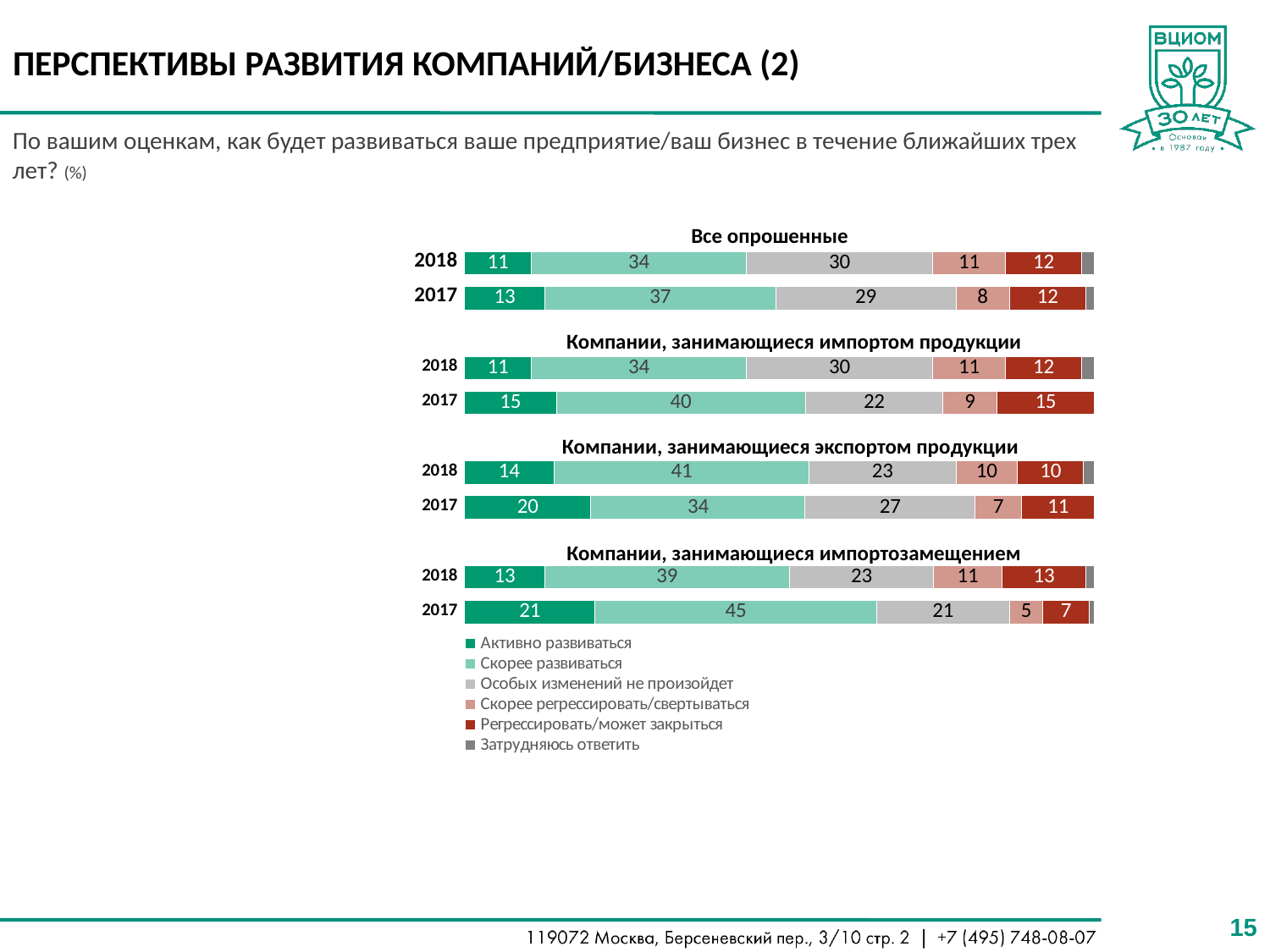

# ПЕРСПЕКТИВЫ РАЗВИТИЯ КОМПАНИЙ/БИЗНЕСА (2)
По вашим оценкам, как будет развиваться ваше предприятие/ваш бизнес в течение ближайших трех лет? (%)

### Chart

| Category | Активно развиваться | Скорее развиваться | Особых изменений не произойдет | Скорее регрессировать/свертываться | Регрессировать/может закрыться | Затрудняюсь ответить |
|---|---|---|---|---|---|---|
|  | 10.63526052819415 | 34.11848679514632 | 29.62169878658101 | 11.49179157744468 | 12.13418986438258 | 1.998572448251249 |
| Все опрошенные | 12.73655808828567 | 36.70009339569662 | 28.62661536251533 | 8.46534195135816 | 12.18288152612603 | 1.288509676019516 |
|  | None | None | None | None | None | None |
|  | 10.63526052819415 | 34.11848679514632 | 29.62169878658101 | 11.49179157744468 | 12.13418986438258 | 1.998572448251249 |
| Компания занимается импортом продукции | 14.59541109671565 | 39.55327857507676 | 21.84079361659052 | 8.574246323140295 | 15.43627038847677 | 0.0 |
|  | None | None | None | None | None | None |
|  | 14.18918918918919 | 40.54054054054054 | 23.31081081081081 | 9.797297297297296 | 10.47297297297297 | 1.689189189189189 |
| Компания занимается экспортом продукции | 20.07443615305401 | 34.029741998354 | 26.93618461512564 | 7.484374239151538 | 11.47526299431479 | 0.0 |
|  | None | None | None | None | None | None |
|  | 12.73885350318471 | 38.85350318471337 | 22.92993630573249 | 10.82802547770701 | 13.37579617834395 | 1.273885350318471 |
| Компания занимается имортозамещением | 20.75250075780536 | 44.69423491716751 | 21.14311499352419 | 5.210726265660264 | 7.47174200045593 | 0.727681065386706 |
Все опрошенные
| 2018 |
| --- |
| 2017 |
|  |
| 2018 |
| 2017 |
|  |
| 2018 |
| 2017 |
|  |
| 2018 |
| 2017 |
Компании, занимающиеся импортом продукции
Компании, занимающиеся экспортом продукции
Компании, занимающиеся импортозамещением